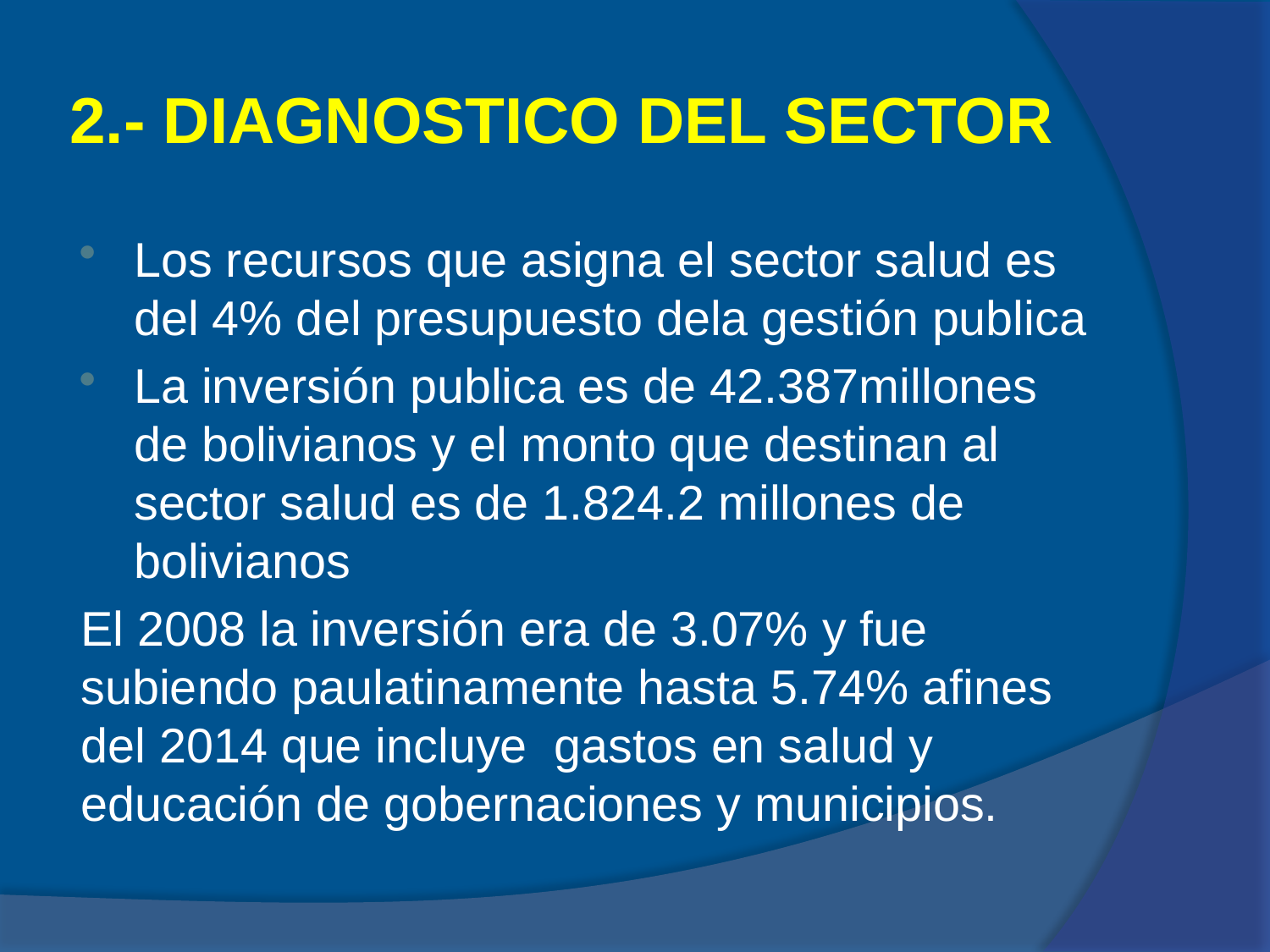

# 2.- DIAGNOSTICO DEL SECTOR
Los recursos que asigna el sector salud es del 4% del presupuesto dela gestión publica
La inversión publica es de 42.387millones  de bolivianos y el monto que destinan al sector salud es de 1.824.2 millones de bolivianos
El 2008 la inversión era de 3.07% y fue subiendo paulatinamente hasta 5.74% afines del 2014 que incluye  gastos en salud y educación de gobernaciones y municipios.